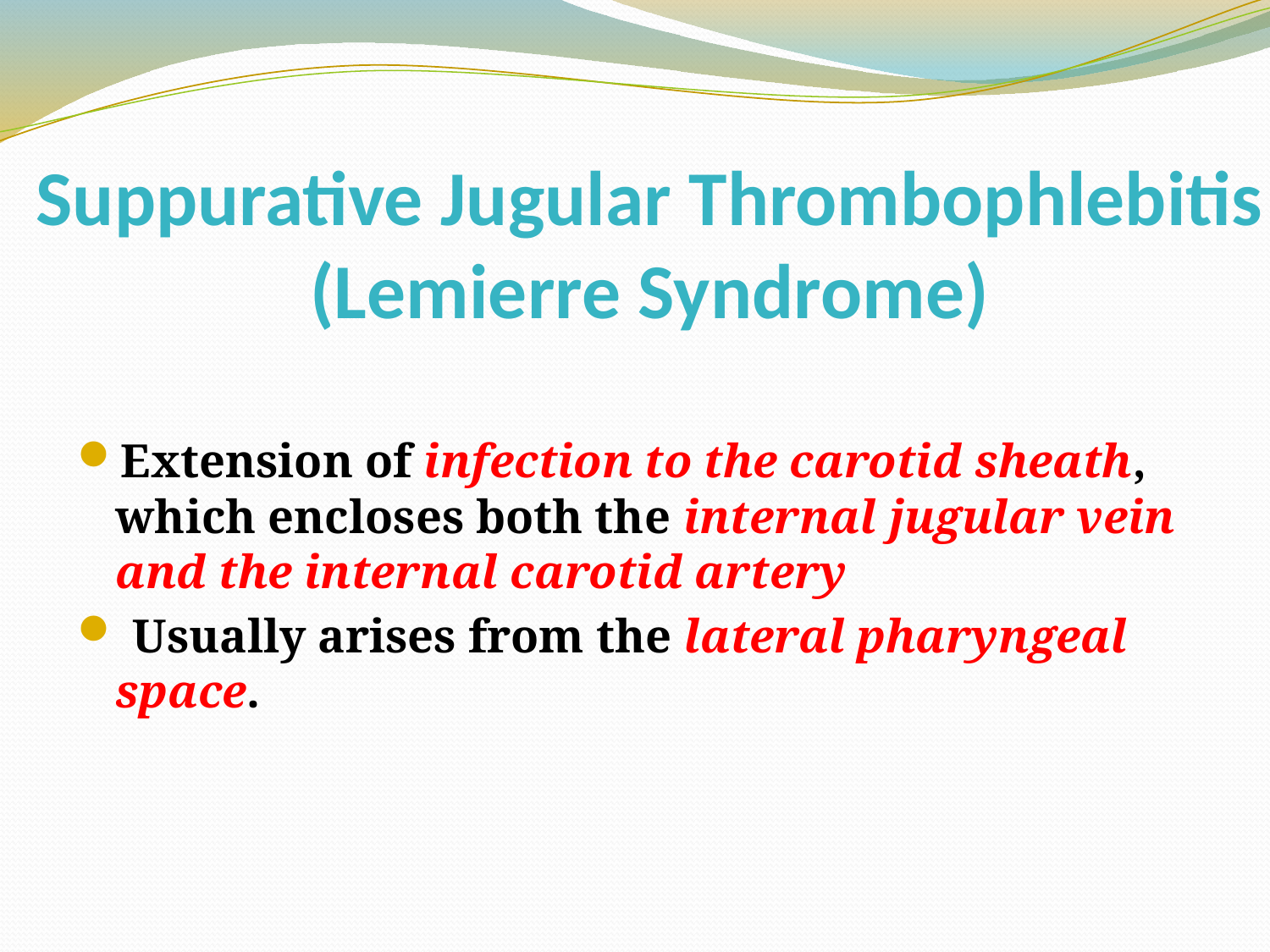

# Suppurative Jugular Thrombophlebitis (Lemierre Syndrome)
Extension of infection to the carotid sheath, which encloses both the internal jugular vein and the internal carotid artery
 Usually arises from the lateral pharyngeal space.